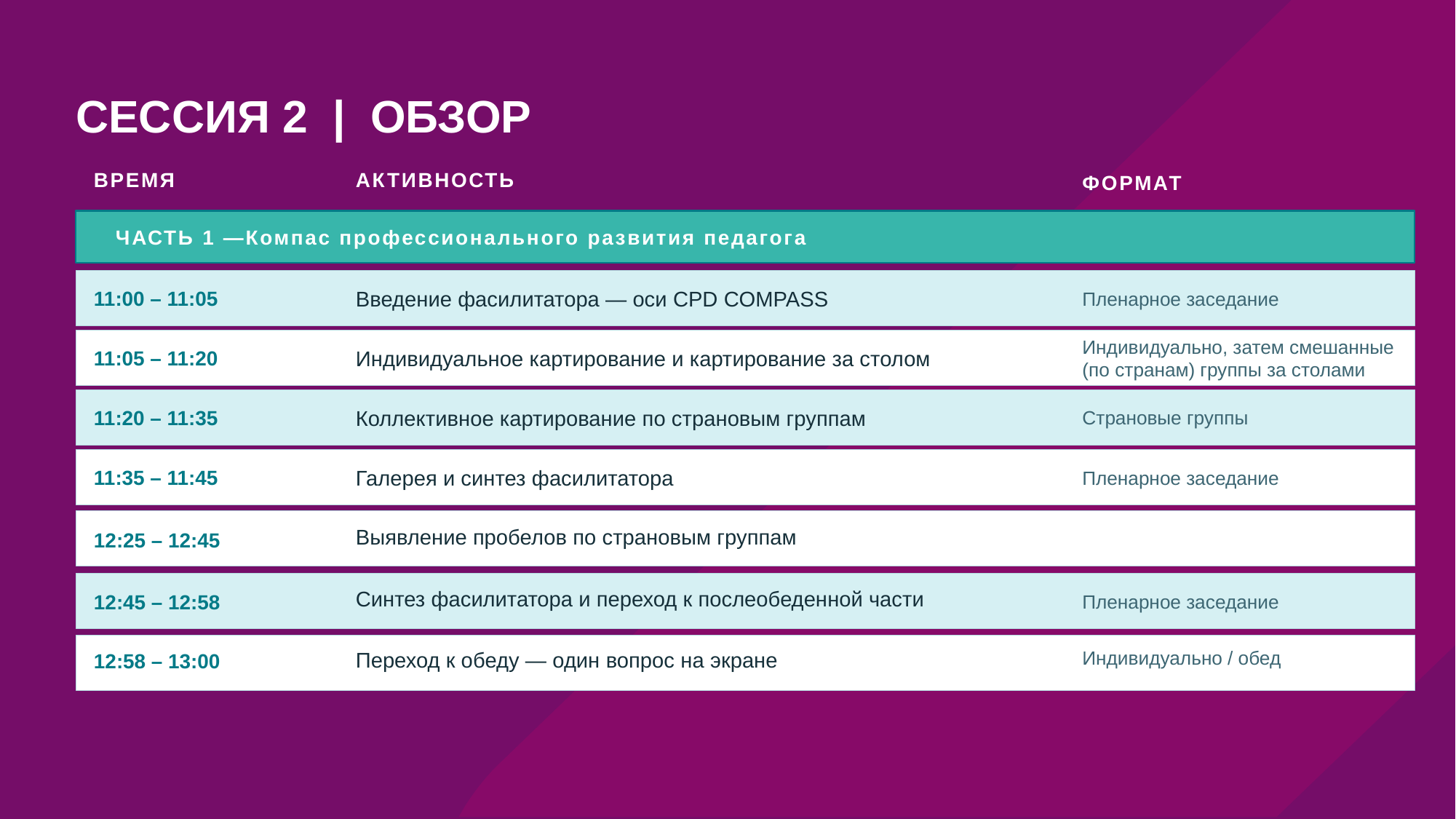

# СЕССИЯ 2  |  ОБЗОР
ВРЕМЯ
АКТИВНОСТЬ
ФОРМАТ

ЧАСТЬ 1 —Компас профессионального развития педагога

11:00 – 11:05
Введение фасилитатора — оси CPD COMPASS
Пленарное заседание

11:05 – 11:20
Индивидуальное картирование и картирование за столом
Индивидуально, затем смешанные (по странам) группы за столами

11:20 – 11:35
Коллективное картирование по страновым группам
Страновые группы

11:35 – 11:45
Галерея и синтез фасилитатора
Пленарное заседание

Выявление пробелов по страновым группам
12:25 – 12:45

Синтез фасилитатора и переход к послеобеденной части
Пленарное заседание
12:45 – 12:58
Индивидуально / обед

Переход к обеду — один вопрос на экране
12:58 – 13:00